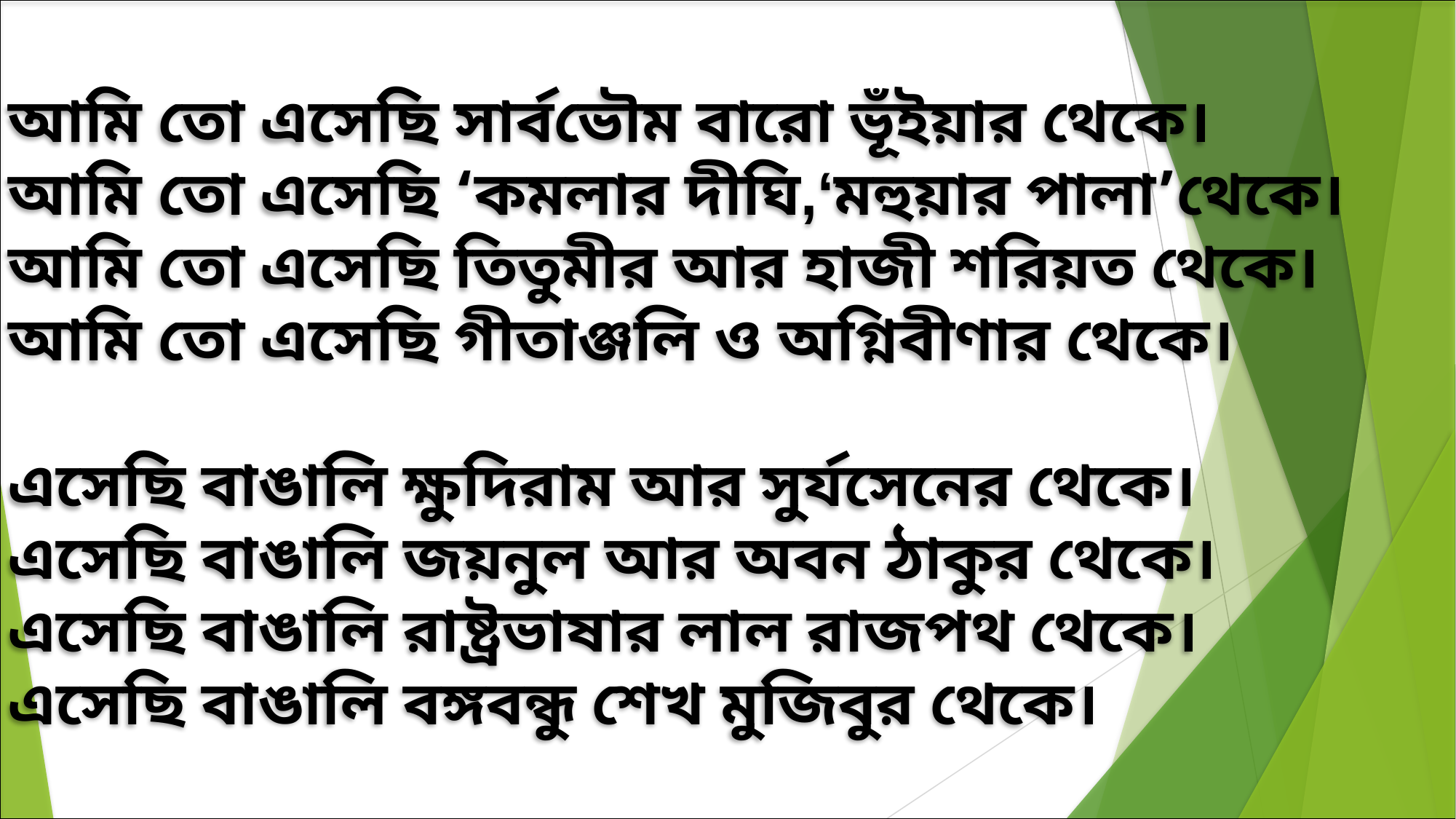

আমি তো এসেছি সার্বভৌম বারো ভূঁইয়ার থেকে।
আমি তো এসেছি ‘কমলার দীঘি,‘মহুয়ার পালা’থেকে।
আমি তো এসেছি তিতুমীর আর হাজী শরিয়ত থেকে।
আমি তো এসেছি গীতাঞ্জলি ও অগ্নিবীণার থেকে।
এসেছি বাঙালি ক্ষুদিরাম আর সুর্যসেনের থেকে।
এসেছি বাঙালি জয়নুল আর অবন ঠাকুর থেকে।
এসেছি বাঙালি রাষ্ট্রভাষার লাল রাজপথ থেকে।
এসেছি বাঙালি বঙ্গবন্ধু শেখ মুজিবুর থেকে।